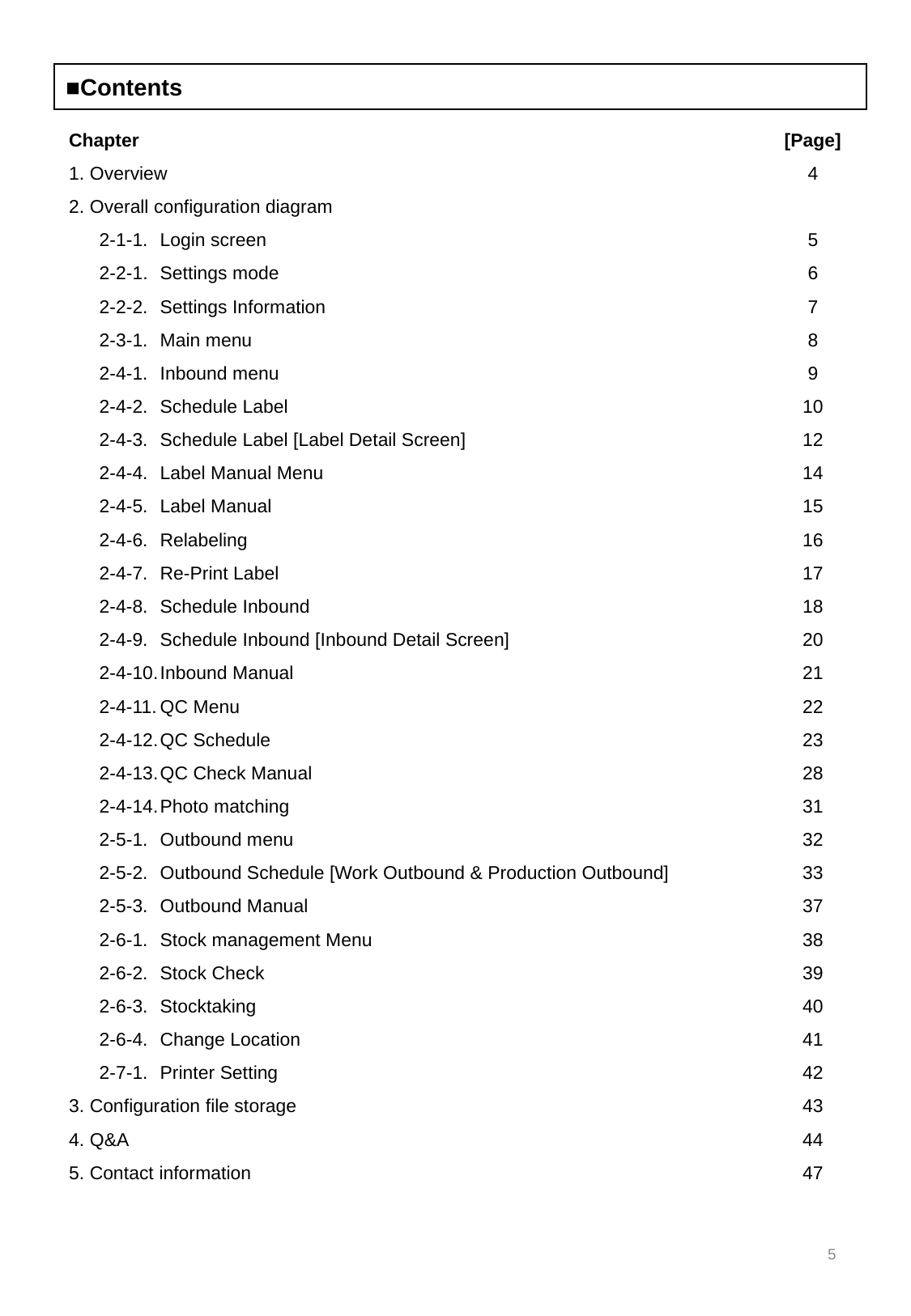

■Contents
Chapter	[Page]
1. Overview	4
2. Overall configuration diagram
	2-1-1.	Login screen	5
	2-2-1.	Settings mode	6
	2-2-2.	Settings Information	7
	2-3-1.	Main menu	8
	2-4-1.	Inbound menu	9
	2-4-2.	Schedule Label	10
	2-4-3. 	Schedule Label [Label Detail Screen]	12
	2-4-4.	Label Manual Menu	14
	2-4-5.	Label Manual	15
	2-4-6.	Relabeling	16
	2-4-7.	Re-Print Label	17
	2-4-8.	Schedule Inbound	18
	2-4-9.	Schedule Inbound [Inbound Detail Screen]	20
	2-4-10.	Inbound Manual	21
	2-4-11.	QC Menu	22
	2-4-12.	QC Schedule	23
	2-4-13.	QC Check Manual	28
	2-4-14.	Photo matching	31
	2-5-1.	Outbound menu	32
	2-5-2.	Outbound Schedule [Work Outbound & Production Outbound]	33
	2-5-3.	Outbound Manual	37
	2-6-1.	Stock management Menu	38
	2-6-2.	Stock Check	39
	2-6-3.	Stocktaking	40
	2-6-4.	Change Location	41
	2-7-1.	Printer Setting	42
3. Configuration file storage	43
4. Q&A		44
5. Contact information	47
5